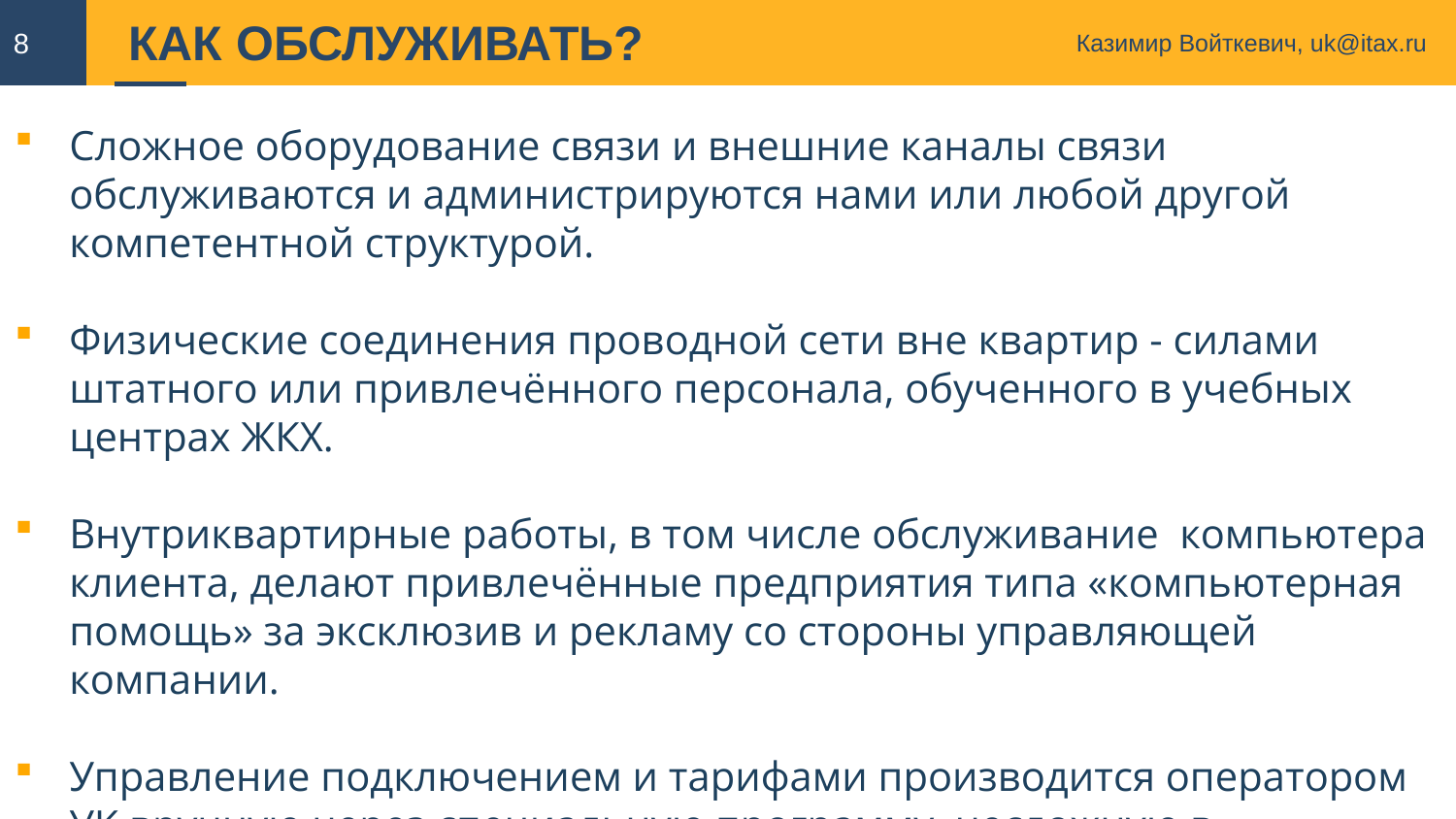

8
Казимир Войткевич, uk@itax.ru
# КАК ОБСЛУЖИВАТЬ?
Сложное оборудование связи и внешние каналы связи обслуживаются и администрируются нами или любой другой компетентной структурой.
Физические соединения проводной сети вне квартир - силами штатного или привлечённого персонала, обученного в учебных центрах ЖКХ.
Внутриквартирные работы, в том числе обслуживание  компьютера клиента, делают привлечённые предприятия типа «компьютерная помощь» за эксклюзив и рекламу со стороны управляющей компании.
Управление подключением и тарифами производится оператором УК вручную через специальную программу, несложную в управлении.